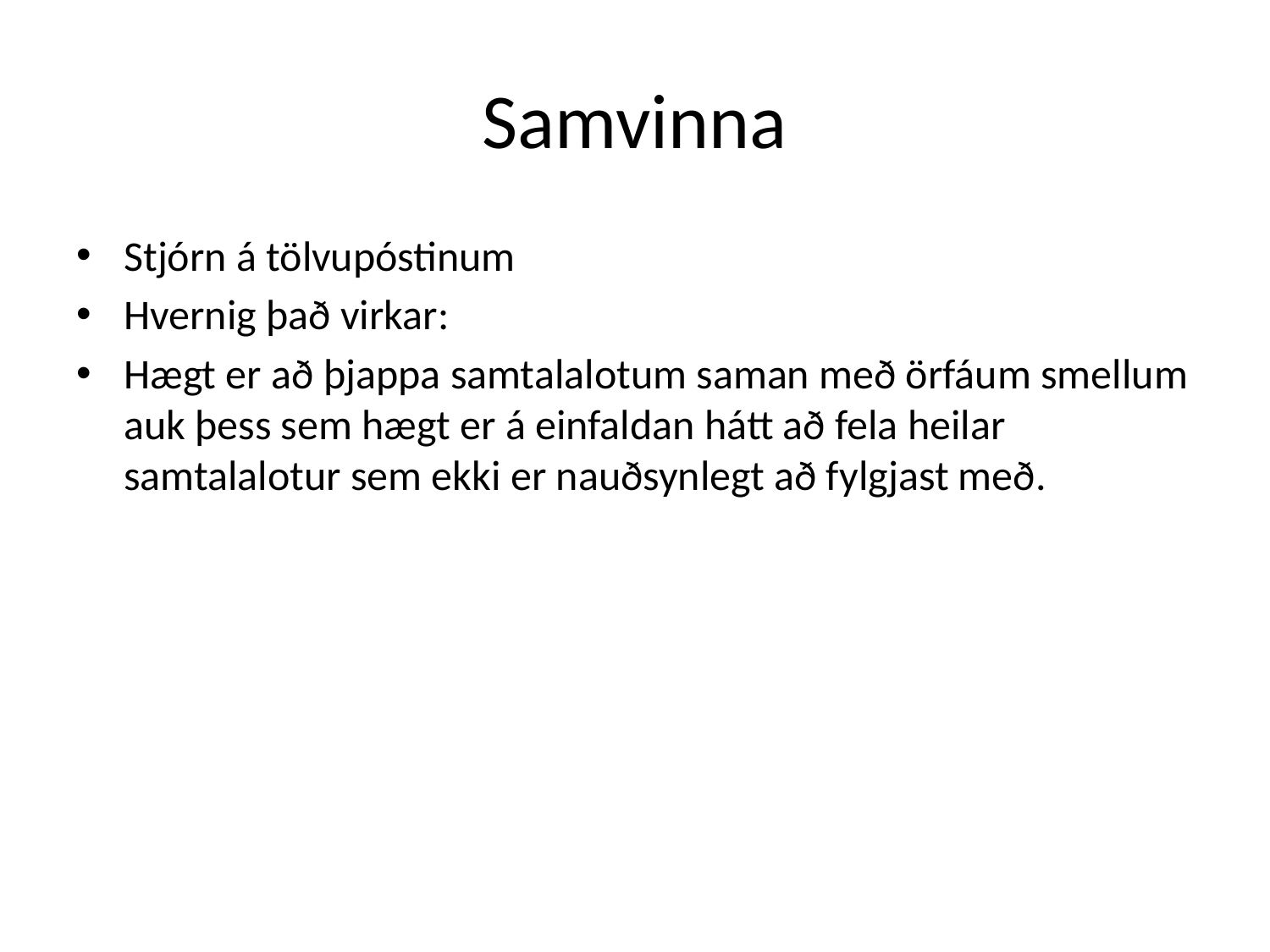

# Samvinna
Stjórn á tölvupóstinum
Hvernig það virkar:
Hægt er að þjappa samtalalotum saman með örfáum smellum auk þess sem hægt er á einfaldan hátt að fela heilar samtalalotur sem ekki er nauðsynlegt að fylgjast með.